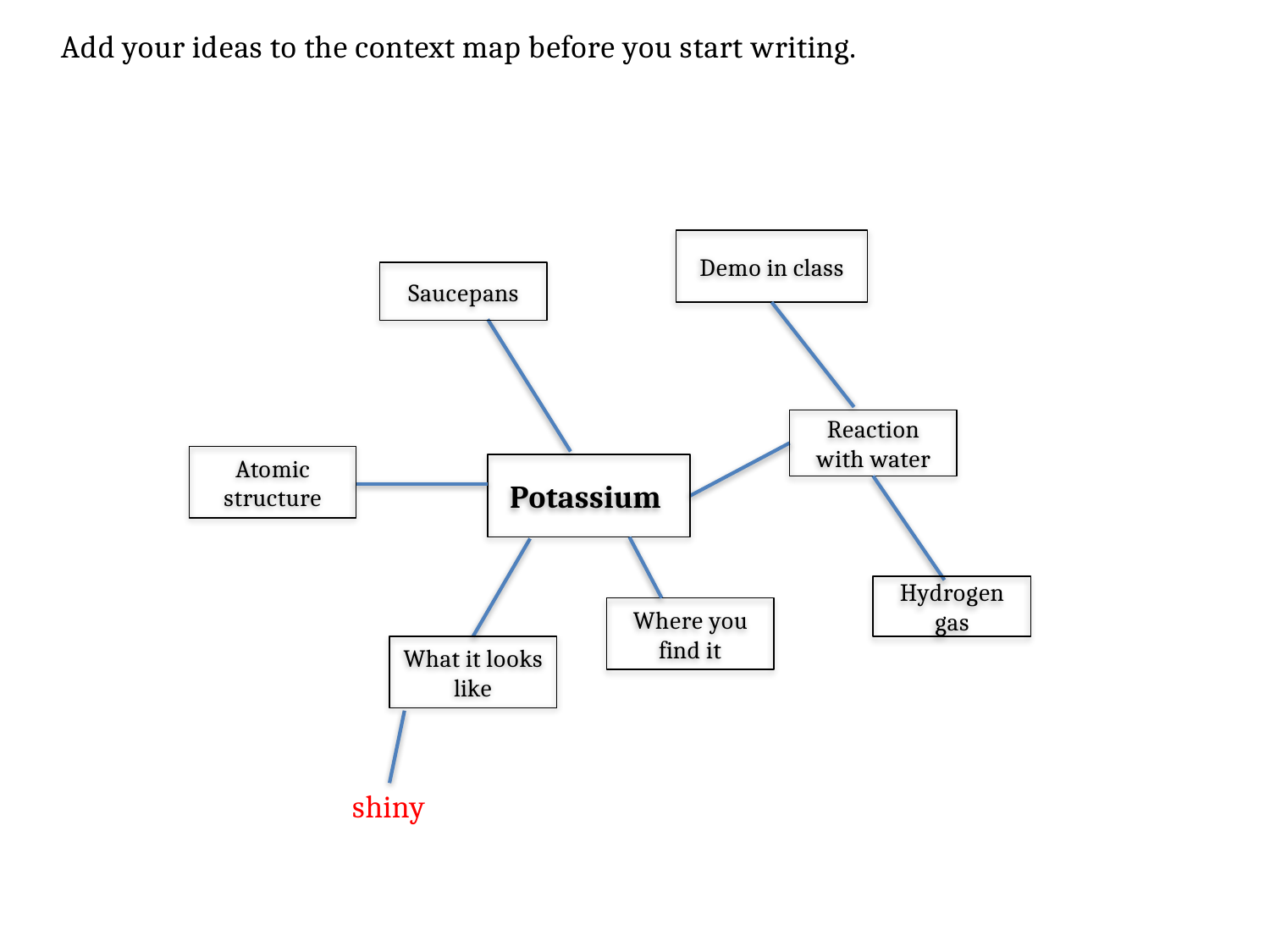

Add your ideas to the context map before you start writing.
Demo in class
Saucepans
Reaction with water
Atomic structure
Potassium
Hydrogen gas
Where you find it
What it looks like
shiny